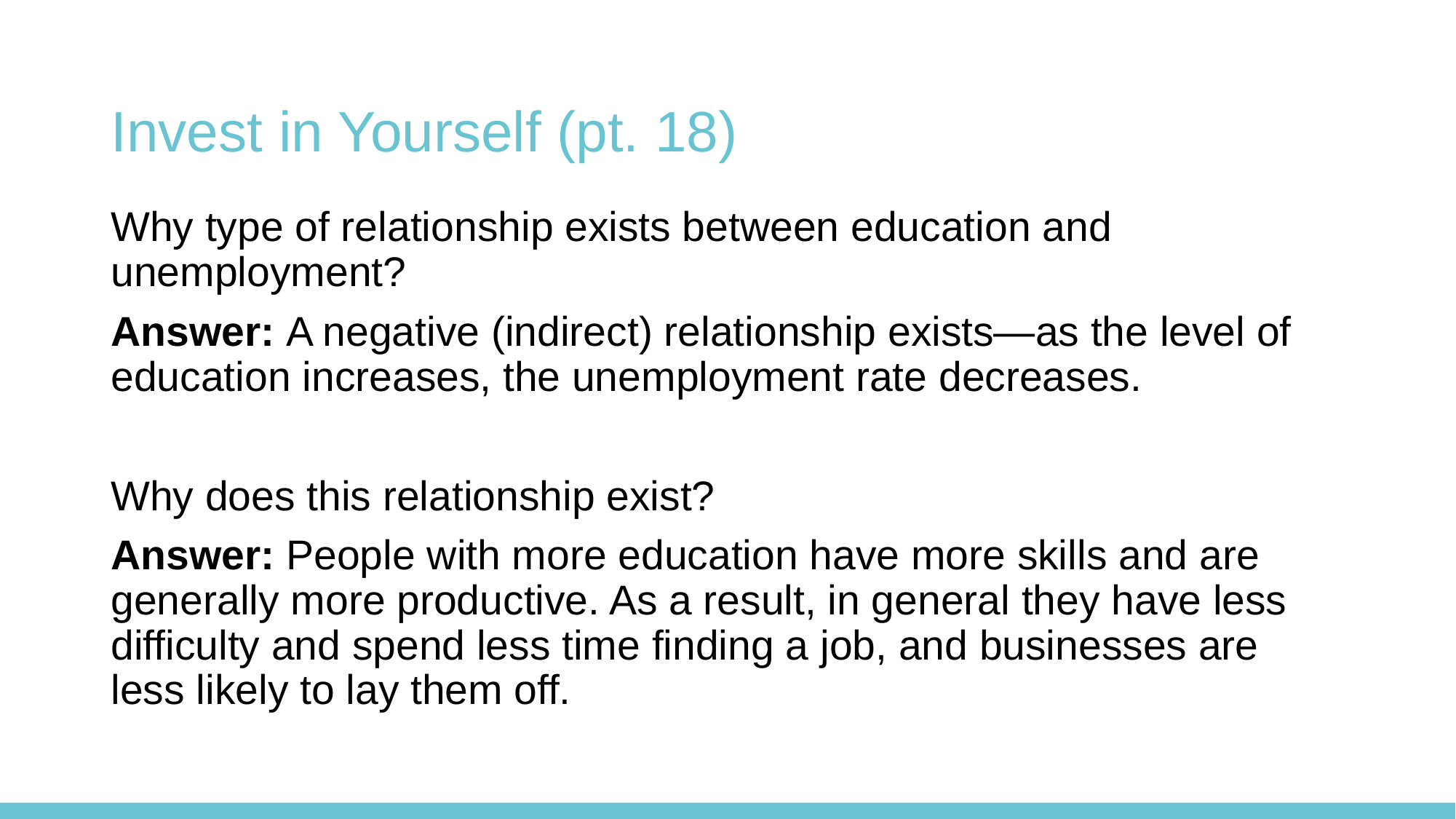

# Invest in Yourself (pt. 18)
Why type of relationship exists between education and unemployment?
Answer: A negative (indirect) relationship exists—as the level of education increases, the unemployment rate decreases.

Why does this relationship exist?
Answer: People with more education have more skills and are generally more productive. As a result, in general they have less difficulty and spend less time finding a job, and businesses are less likely to lay them off.